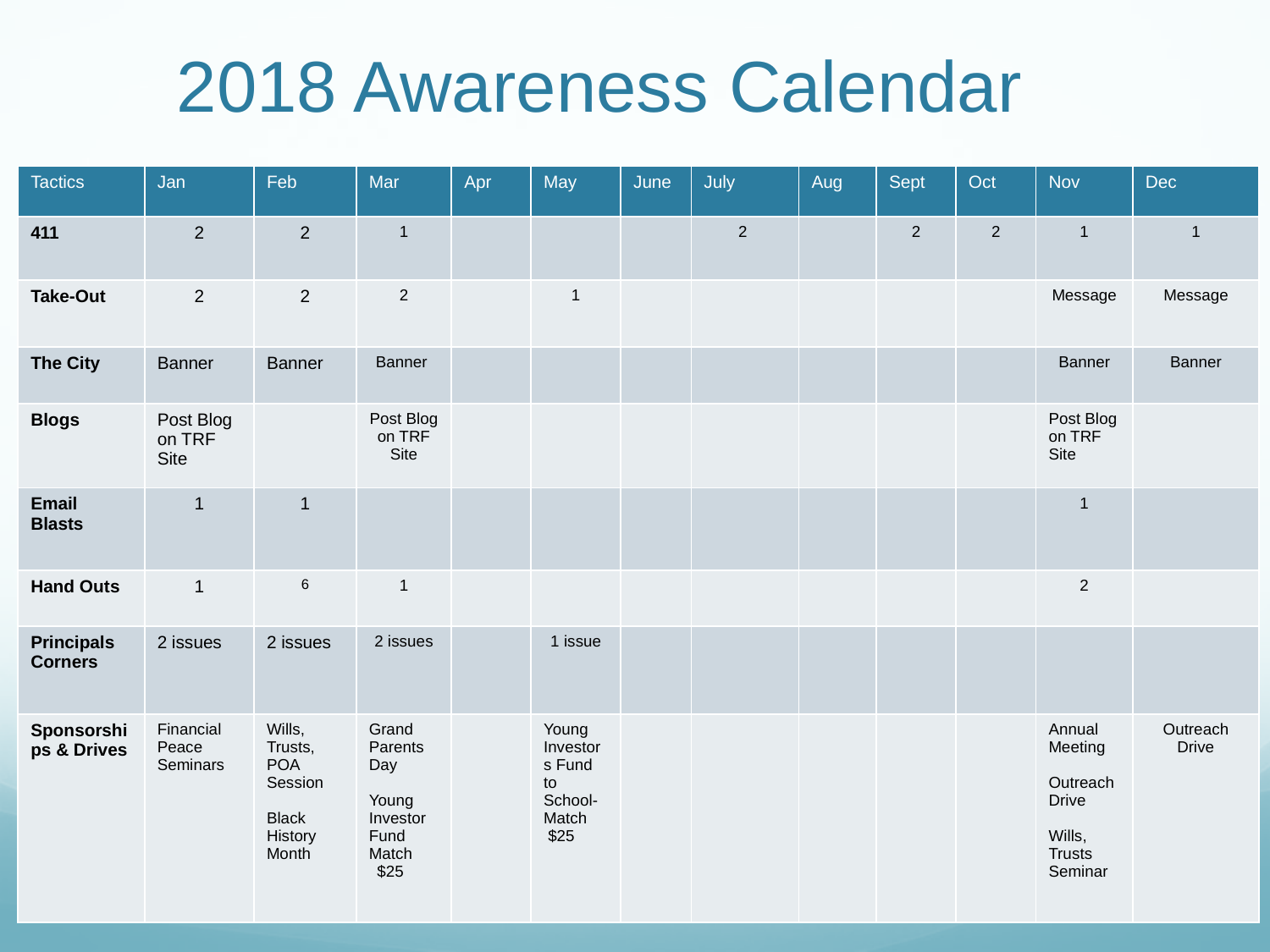

# 2018 Awareness Calendar
| Tactics | Jan | Feb | Mar | Apr | May | June | July | Aug | Sept | Oct | Nov | Dec |
| --- | --- | --- | --- | --- | --- | --- | --- | --- | --- | --- | --- | --- |
| 411 | 2 | 2 | 1 |  |  |  | 2 |  | 2 | 2 | 1 | 1 |
| Take-Out | 2 | 2 | 2 |  | 1 |  |  |  |  |  | Message | Message |
| The City | Banner | Banner | Banner |  |  |  |  |  |  |  | Banner | Banner |
| Blogs | Post Blog on TRF Site |  | Post Blog on TRF Site |  |  |  |  |  |  |  | Post Blog on TRF Site |  |
| Email Blasts | 1 | 1 |  |  |  |  |  |  |  |  | 1 |  |
| Hand Outs | 1 | 6 | 1 |  |  |  |  |  |  |  | 2 |  |
| Principals Corners | 2 issues | 2 issues | 2 issues |  | 1 issue |  |  |  |  |  |  |  |
| Sponsorships & Drives | Financial Peace Seminars | Wills, Trusts, POA Session Black History Month | Grand Parents Day Young Investor Fund Match $25 |  | Young Investors Fund to School-Match $25 |  |  |  |  |  | Annual Meeting Outreach Drive Wills, Trusts Seminar | Outreach Drive |